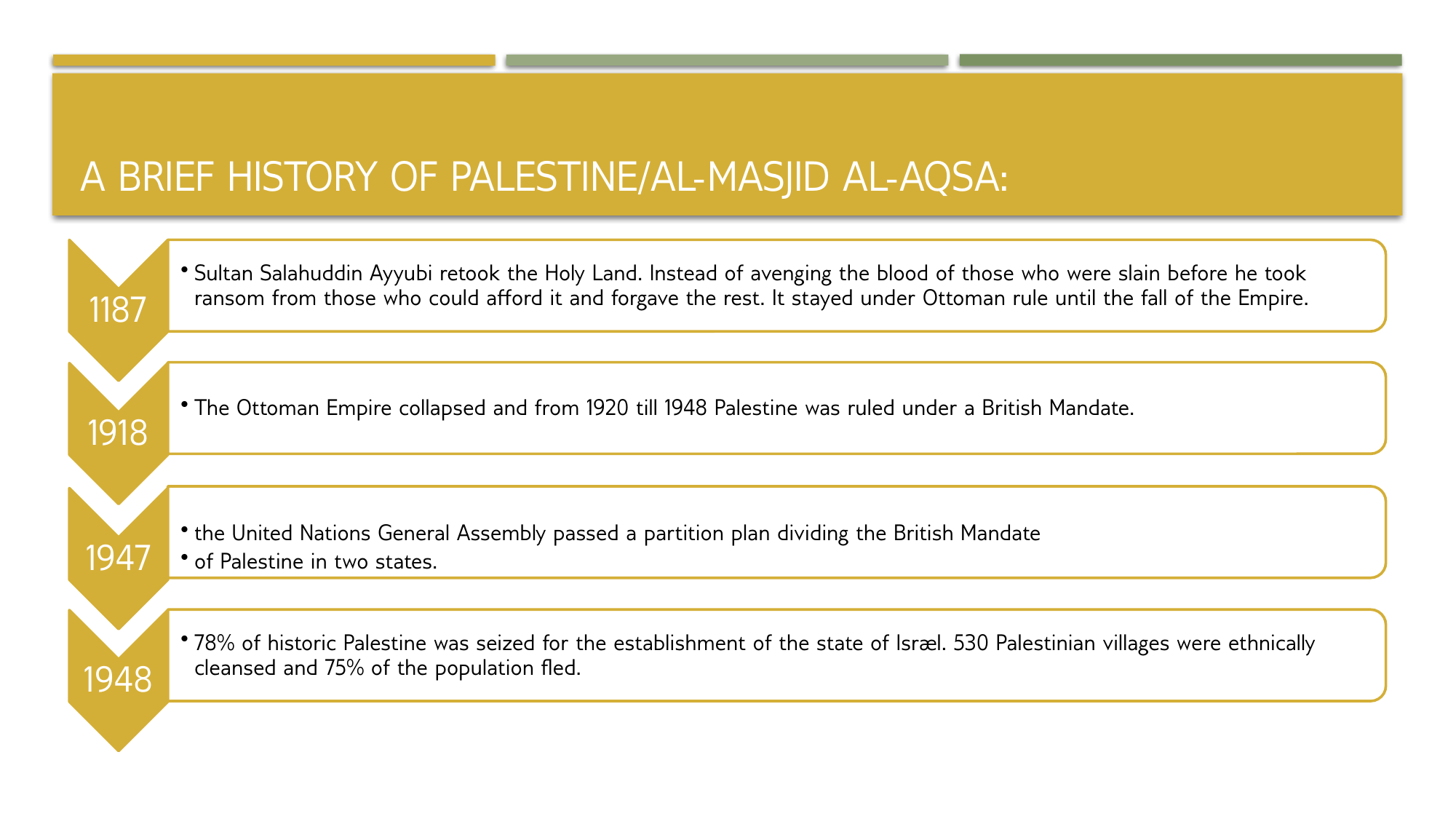

# A Brief History of Palestine/Al-Masjid Al-Aqsa:
1187
Sultan Salahuddin Ayyubi retook the Holy Land. Instead of avenging the blood of those who were slain before he took ransom from those who could afford it and forgave the rest. It stayed under Ottoman rule until the fall of the Empire.
1918
The Ottoman Empire collapsed and from 1920 till 1948 Palestine was ruled under a British Mandate.
1947

the United Nations General Assembly passed a partition plan dividing the British Mandate
of Palestine in two states.
1948
78% of historic Palestine was seized for the establishment of the state of Israel. 530 Palestinian villages were ethnically cleansed and 75% of the population fled.